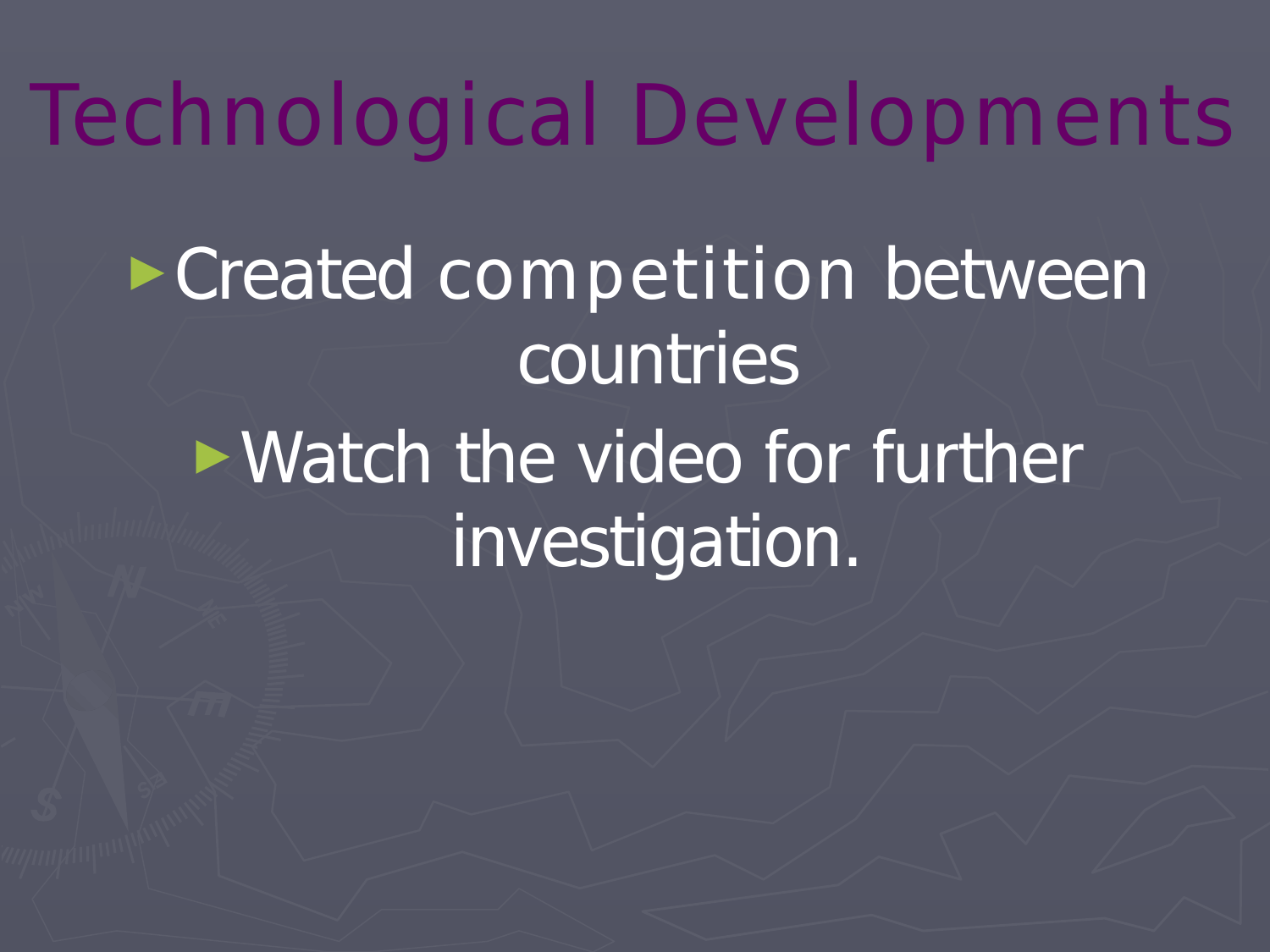

# Technological Developments
Created competition between countries
Watch the video for further investigation.